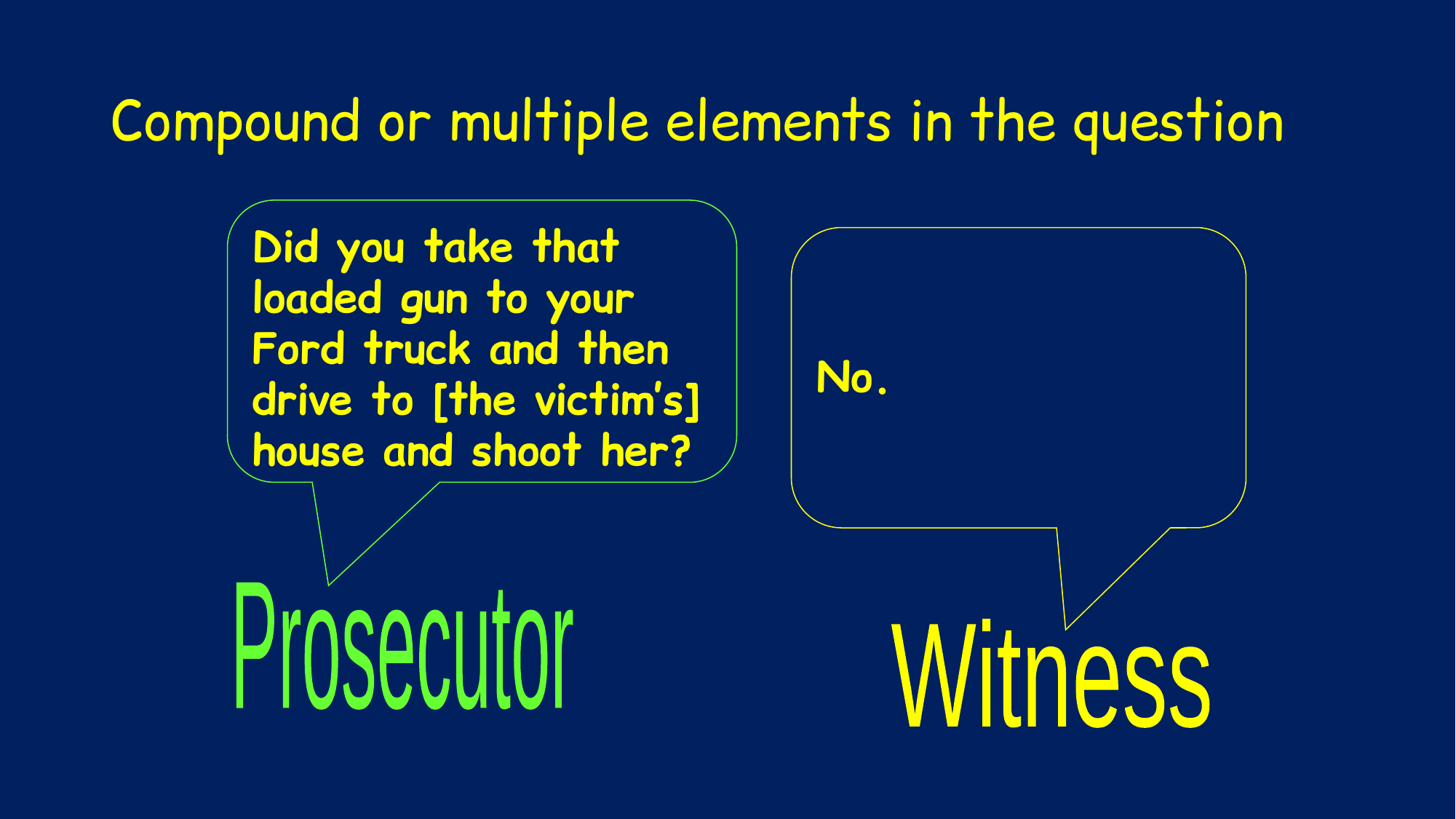

# Compound or multiple elements in the question
Did you take that loaded gun to your Ford truck and then drive to [the victim’s] house and shoot her?

No.
Prosecutor
Witness